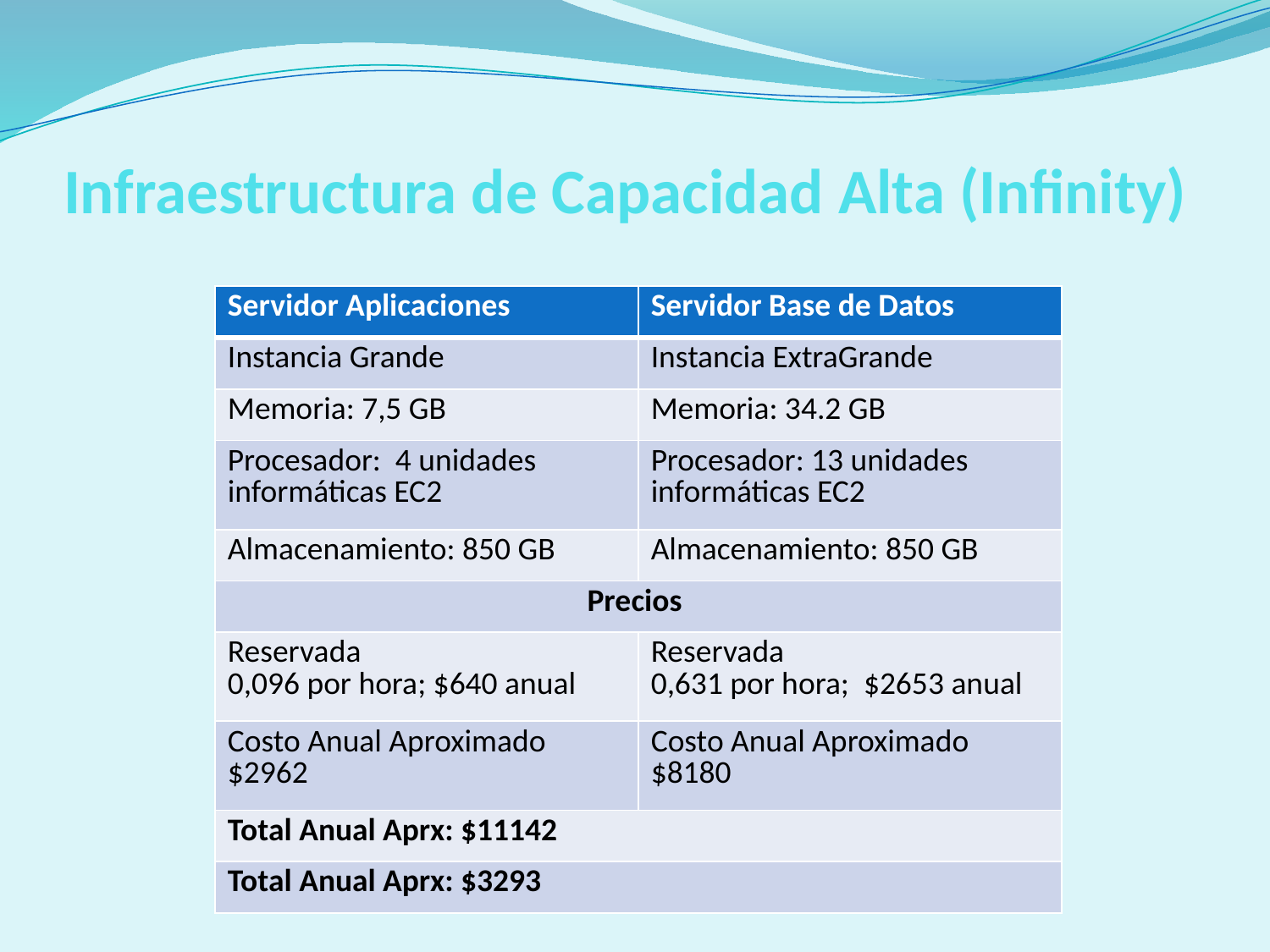

# Infraestructura de Capacidad Alta (Infinity)
| Servidor Aplicaciones | Servidor Base de Datos |
| --- | --- |
| Instancia Grande | Instancia ExtraGrande |
| Memoria: 7,5 GB | Memoria: 34.2 GB |
| Procesador: 4 unidades informáticas EC2 | Procesador: 13 unidades informáticas EC2 |
| Almacenamiento: 850 GB | Almacenamiento: 850 GB |
| Precios |  |
| Reservada 0,096 por hora; $640 anual | Reservada 0,631 por hora; $2653 anual |
| Costo Anual Aproximado $2962 | Costo Anual Aproximado $8180 |
| Total Anual Aprx: $11142 |  |
| Total Anual Aprx: $3293 |  |